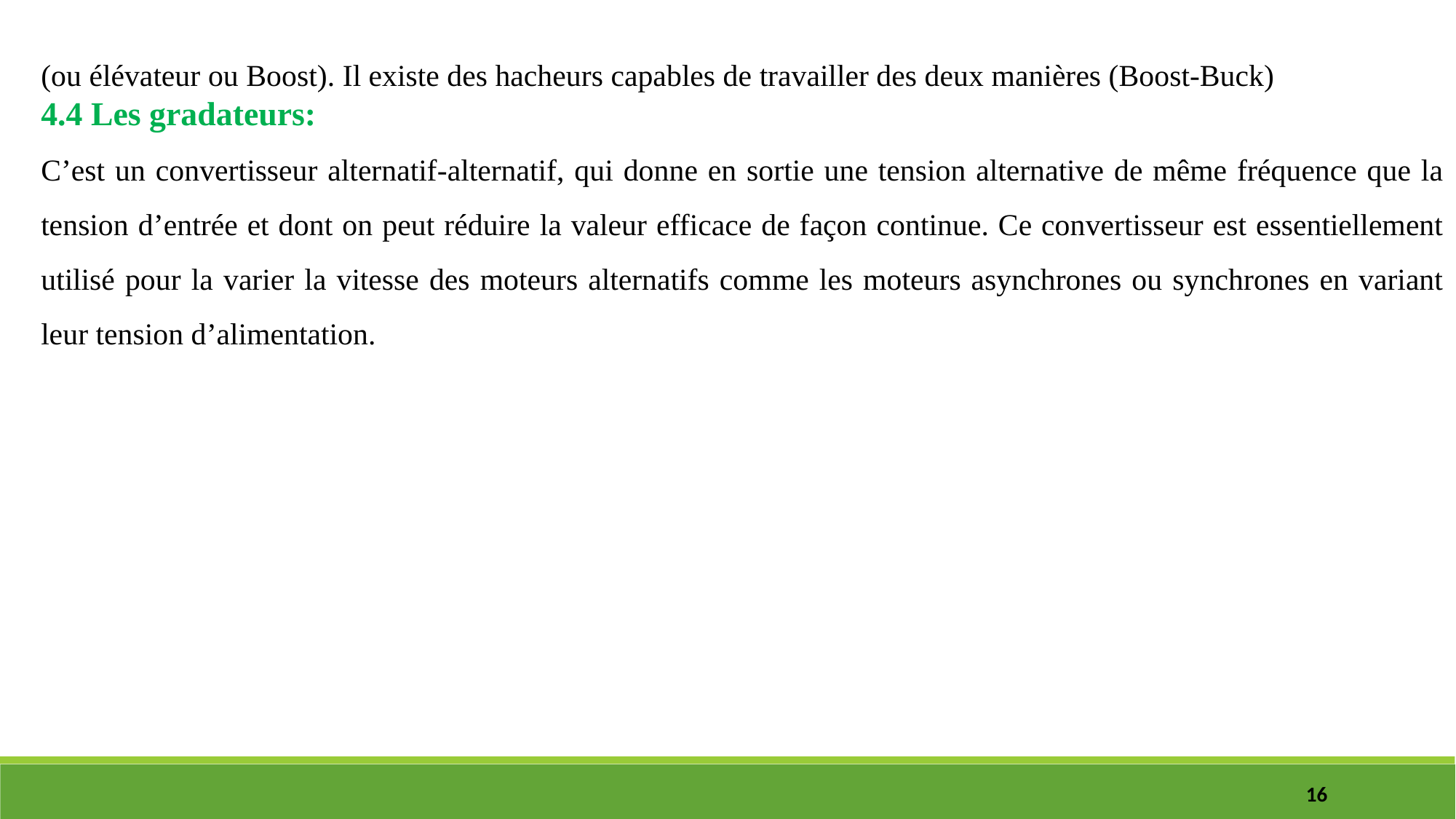

(ou élévateur ou Boost). Il existe des hacheurs capables de travailler des deux manières (Boost-Buck)
4.4 Les gradateurs:
C’est un convertisseur alternatif-alternatif, qui donne en sortie une tension alternative de même fréquence que la tension d’entrée et dont on peut réduire la valeur efficace de façon continue. Ce convertisseur est essentiellement utilisé pour la varier la vitesse des moteurs alternatifs comme les moteurs asynchrones ou synchrones en variant leur tension d’alimentation.
16